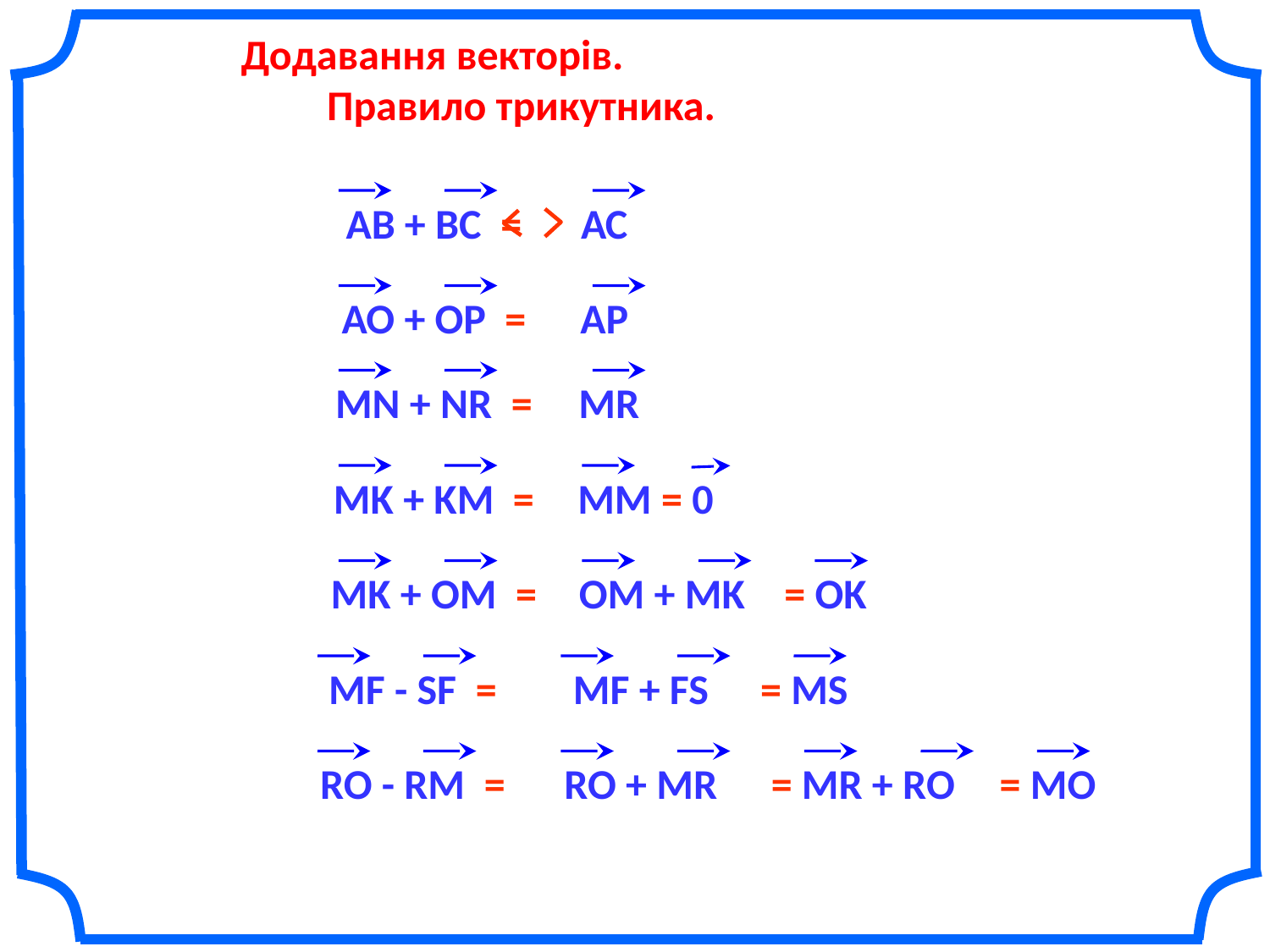

Додавання векторів.
             Правило трикутника.
АВ + ВС  =

АС

АО + ОР  =

АР

MN + NR  =

MR

MK + KM  =

MM = 0

MK + OM  =

OM + MK

= OK

MF - SF  =

MF + FS

= MS

RO - RM  =

RO + MR

= MR + RO

= MO